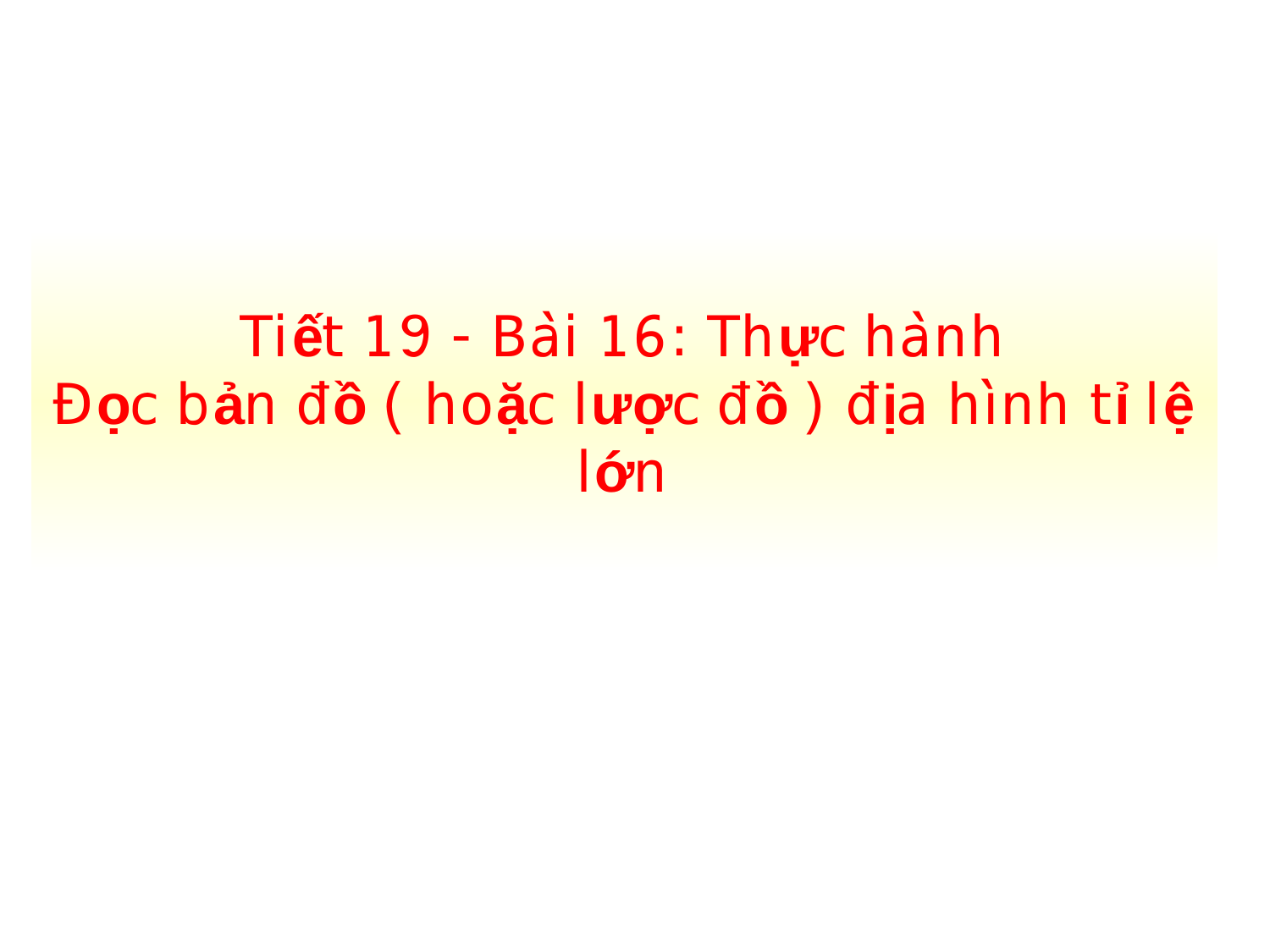

Tiết 19 - Bài 16: Thực hành
Đọc bản đồ ( hoặc lược đồ ) địa hình tỉ lệ lớn